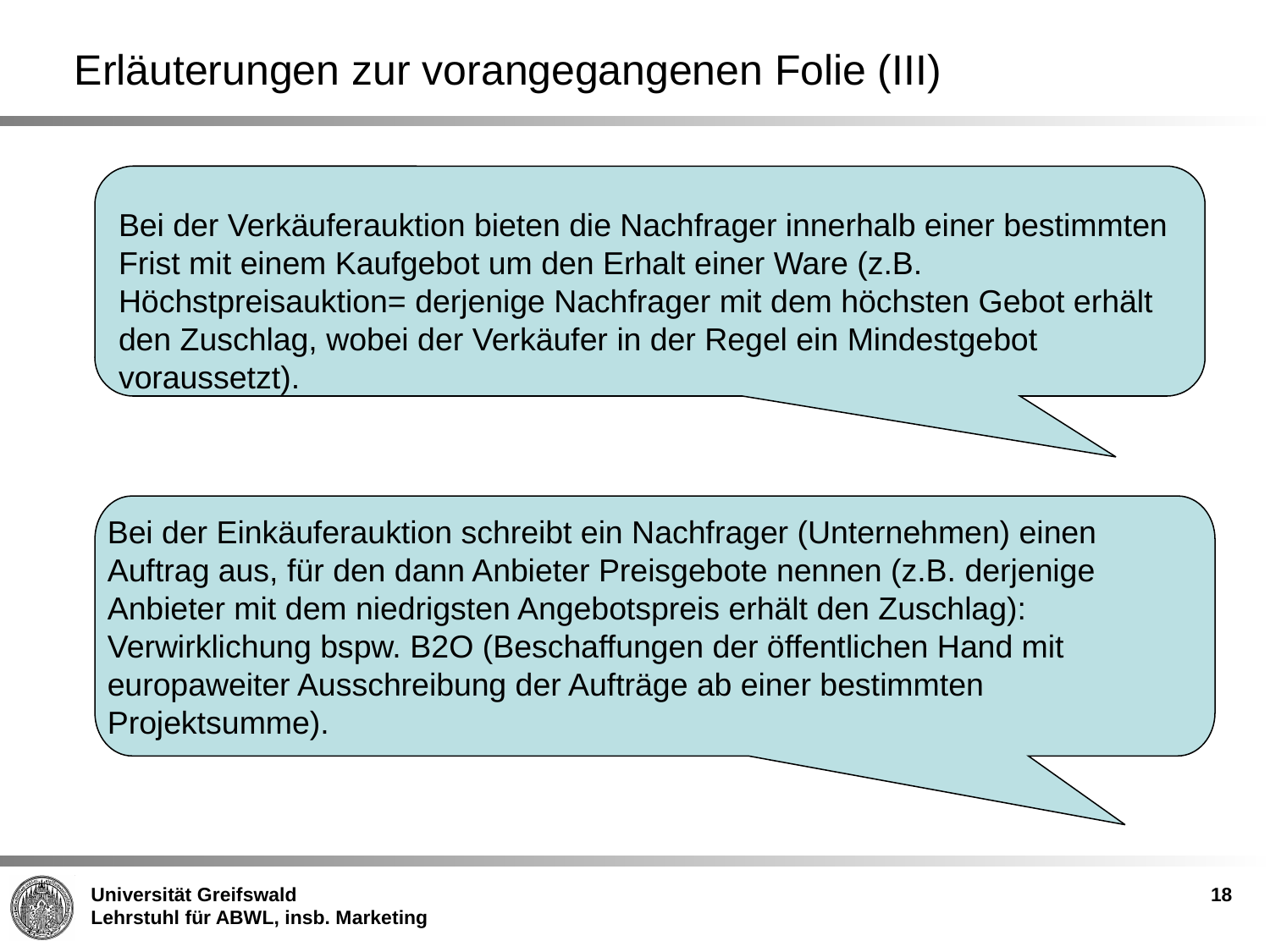

Erläuterungen zur vorangegangenen Folie (III)

Bei der Verkäuferauktion bieten die Nachfrager innerhalb einer bestimmten Frist mit einem Kaufgebot um den Erhalt einer Ware (z.B. Höchstpreisauktion= derjenige Nachfrager mit dem höchsten Gebot erhält den Zuschlag, wobei der Verkäufer in der Regel ein Mindestgebot voraussetzt).
Bei der Einkäuferauktion schreibt ein Nachfrager (Unternehmen) einen Auftrag aus, für den dann Anbieter Preisgebote nennen (z.B. derjenige Anbieter mit dem niedrigsten Angebotspreis erhält den Zuschlag): Verwirklichung bspw. B2O (Beschaffungen der öffentlichen Hand mit europaweiter Ausschreibung der Aufträge ab einer bestimmten Projektsumme).
18